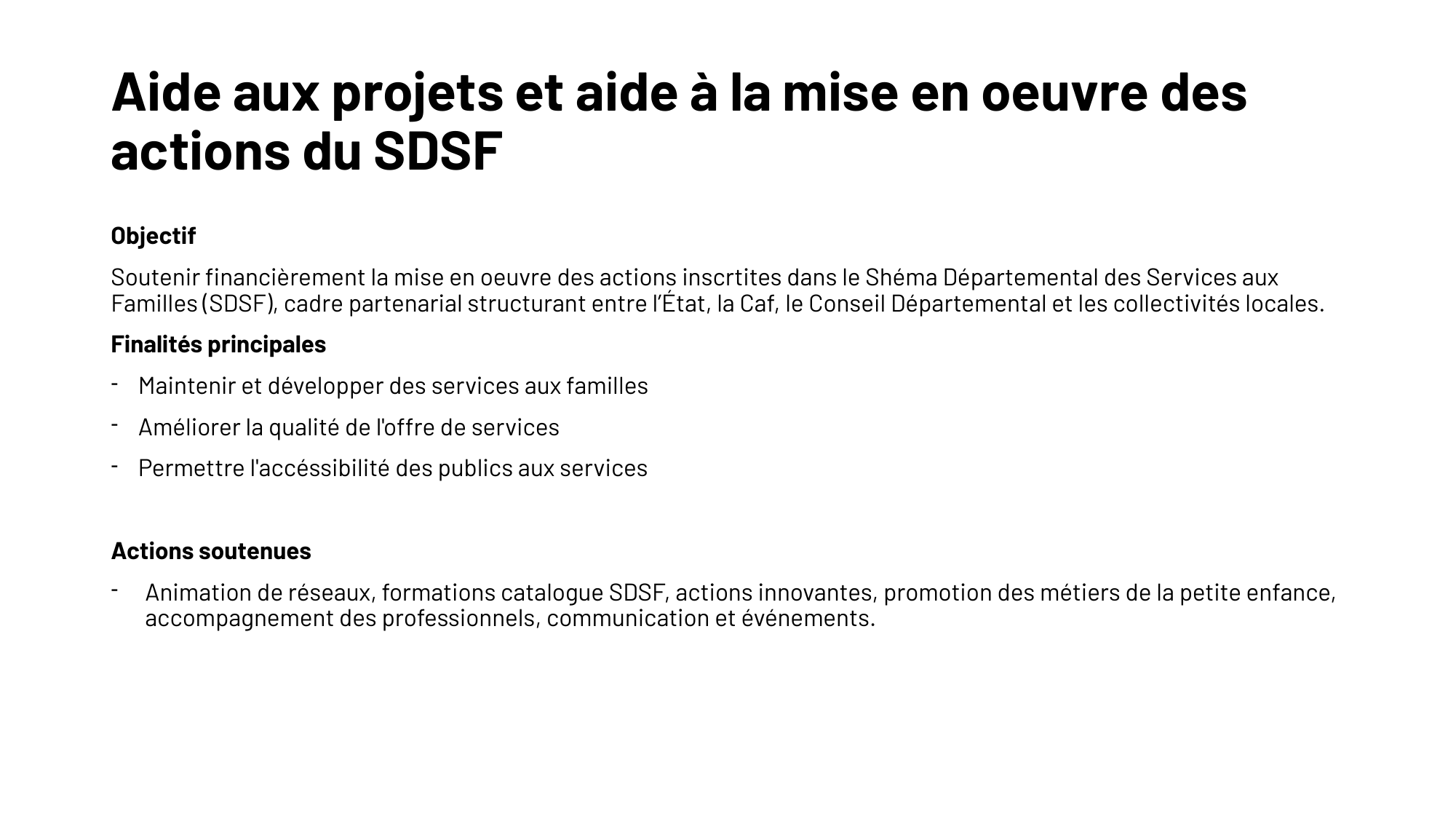

# Aide aux projets et aide à la mise en oeuvre des actions du SDSF
Objectif
Soutenir financièrement la mise en oeuvre des actions inscrtites dans le Shéma Départemental des Services aux Familles (SDSF), cadre partenarial structurant entre l’État, la Caf, le Conseil Départemental et les collectivités locales.
Finalités principales
Maintenir et développer des services aux familles
Améliorer la qualité de l'offre de services
Permettre l'accéssibilité des publics aux services

Actions soutenues
Animation de réseaux, formations catalogue SDSF, actions innovantes, promotion des métiers de la petite enfance, accompagnement des professionnels, communication et événements.